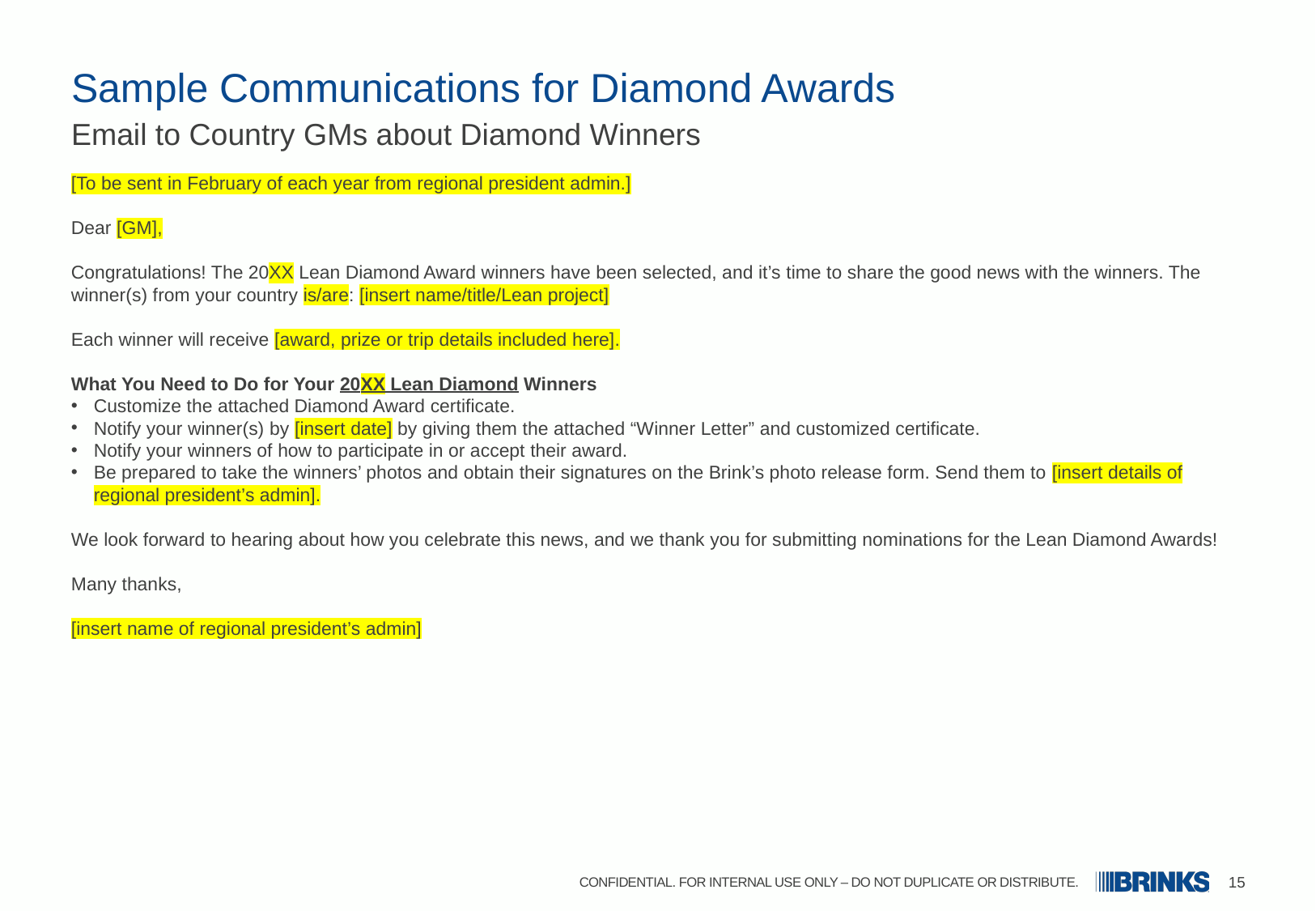

# Sample Communications for Diamond Awards
Email to Country GMs about Diamond Winners
[To be sent in February of each year from regional president admin.]

Dear [GM],

Congratulations! The 20XX Lean Diamond Award winners have been selected, and it’s time to share the good news with the winners. The winner(s) from your country is/are: [insert name/title/Lean project]

Each winner will receive [award, prize or trip details included here].

What You Need to Do for Your 20XX Lean Diamond Winners
Customize the attached Diamond Award certificate.
Notify your winner(s) by [insert date] by giving them the attached “Winner Letter” and customized certificate.
Notify your winners of how to participate in or accept their award.
Be prepared to take the winners’ photos and obtain their signatures on the Brink’s photo release form. Send them to [insert details of regional president’s admin].

We look forward to hearing about how you celebrate this news, and we thank you for submitting nominations for the Lean Diamond Awards!

Many thanks,

[insert name of regional president’s admin]